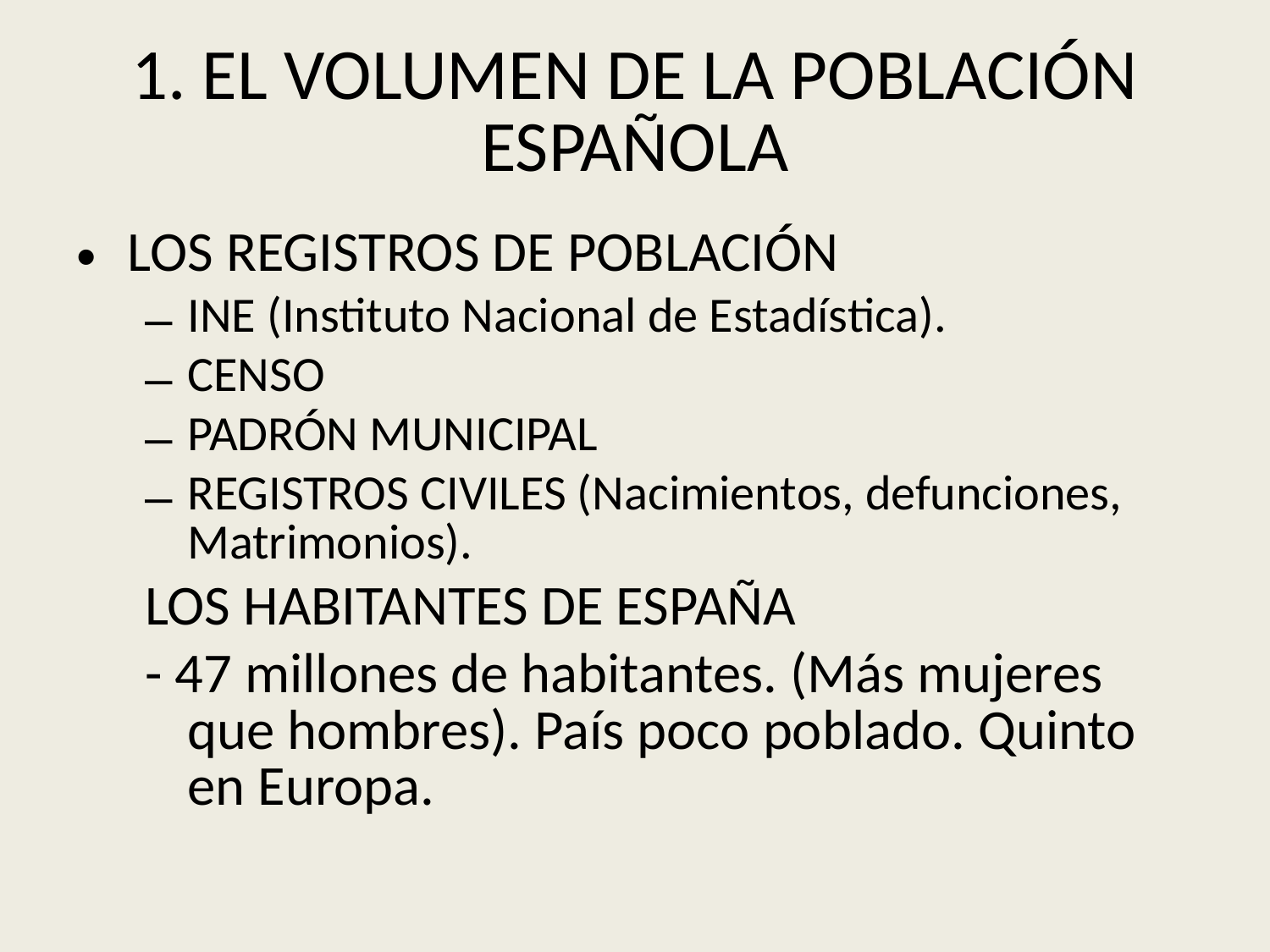

1. EL VOLUMEN DE LA POBLACIÓN ESPAÑOLA
LOS REGISTROS DE POBLACIÓN
INE (Instituto Nacional de Estadística).
CENSO
PADRÓN MUNICIPAL
REGISTROS CIVILES (Nacimientos, defunciones, Matrimonios).
LOS HABITANTES DE ESPAÑA
- 47 millones de habitantes. (Más mujeres que hombres). País poco poblado. Quinto en Europa.